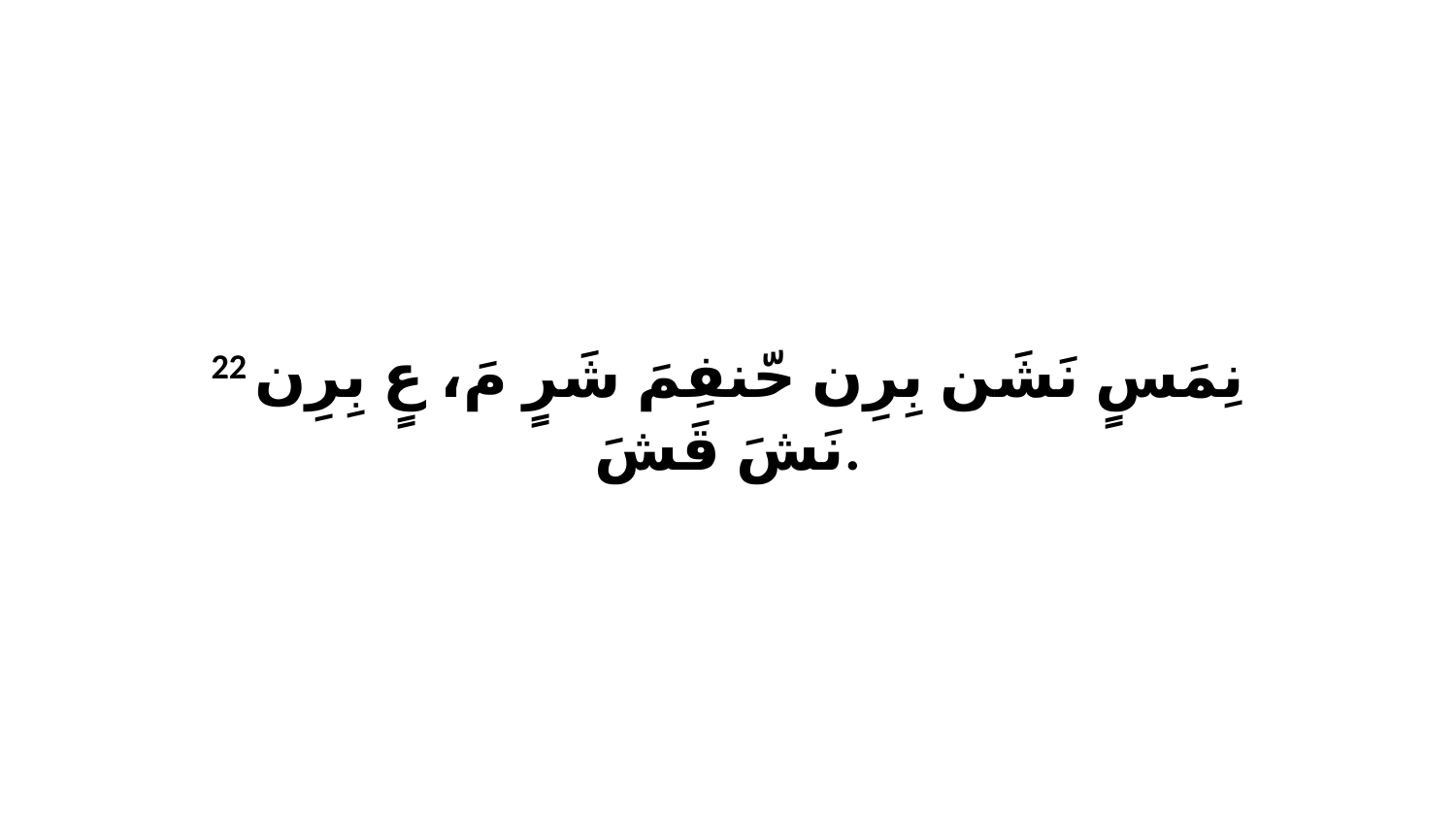

22 نِمَسٍ نَشَن بِرِن حّنفِمَ شَرٍ مَ، عٍ بِرِن نَشَ قَشَ.